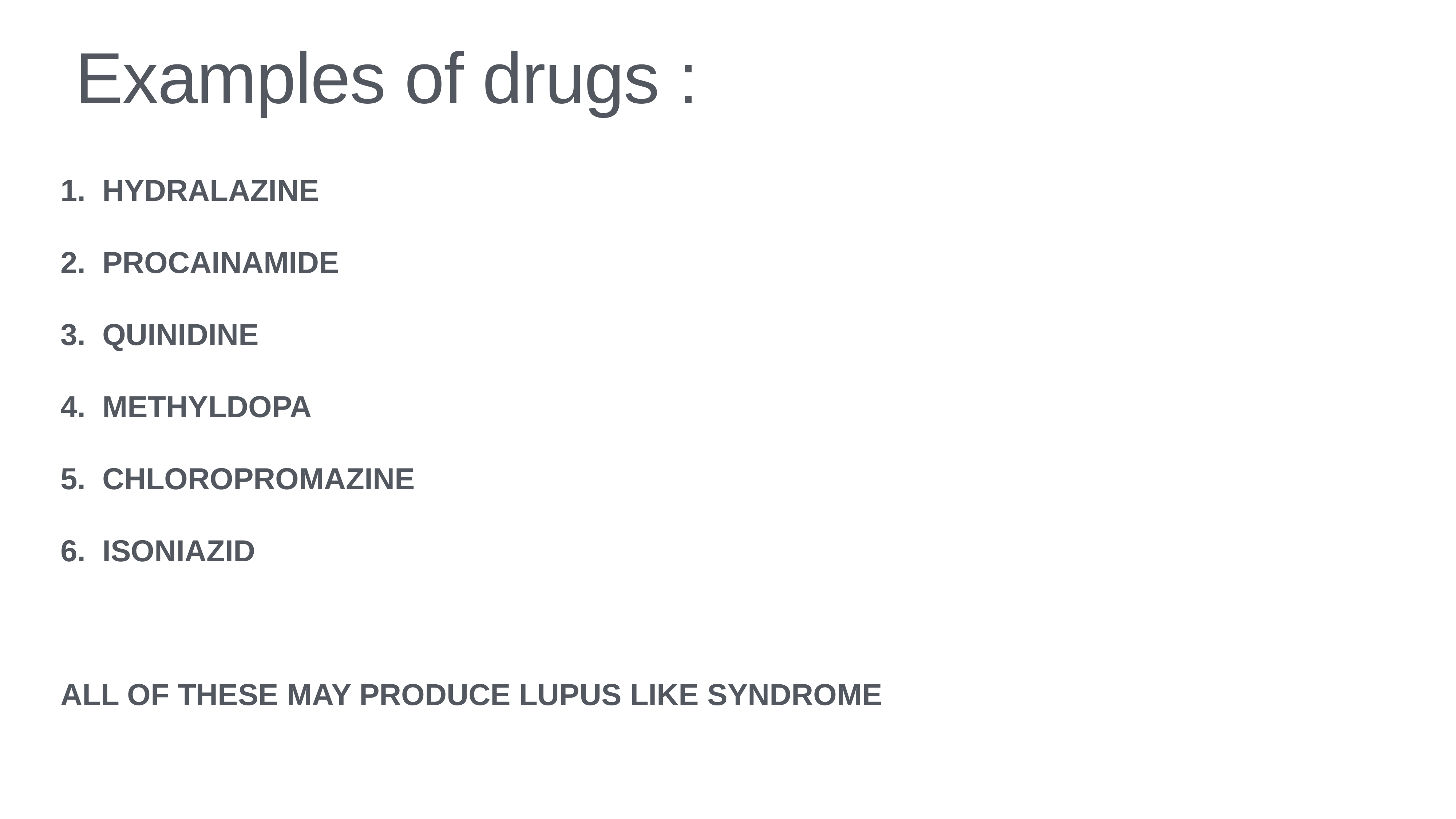

# Examples of drugs :
HYDRALAZINE
PROCAINAMIDE
QUINIDINE
METHYLDOPA
CHLOROPROMAZINE
ISONIAZID

ALL OF THESE MAY PRODUCE LUPUS LIKE SYNDROME